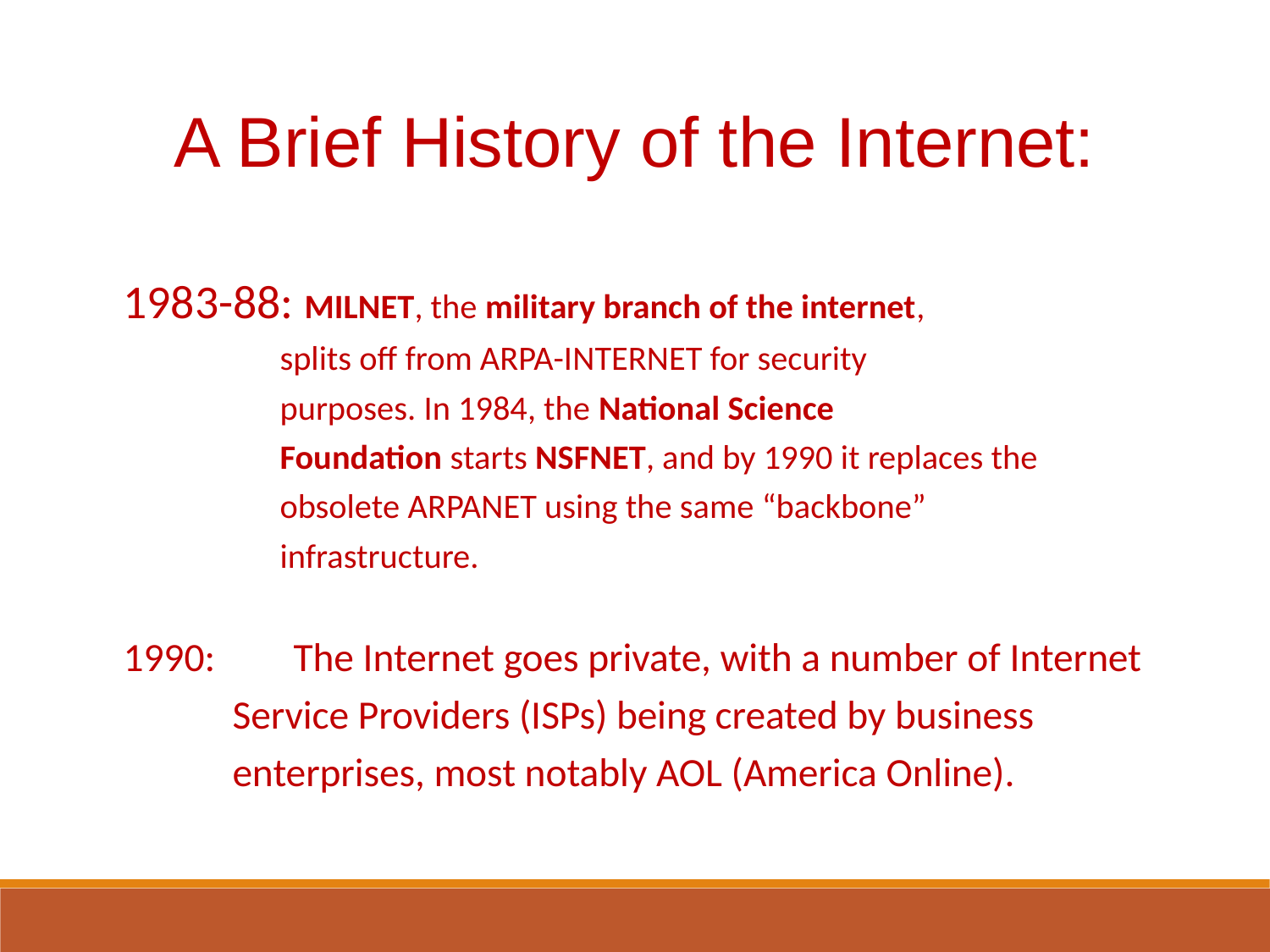

A Brief History of the Internet:
1983-88: MILNET, the military branch of the internet,
                    splits off from ARPA-INTERNET for security
                    purposes. In 1984, the National Science
                    Foundation starts NSFNET, and by 1990 it replaces the
                    obsolete ARPANET using the same “backbone”
                    infrastructure.

1990:	The Internet goes private, with a number of Internet
            Service Providers (ISPs) being created by business
            enterprises, most notably AOL (America Online).